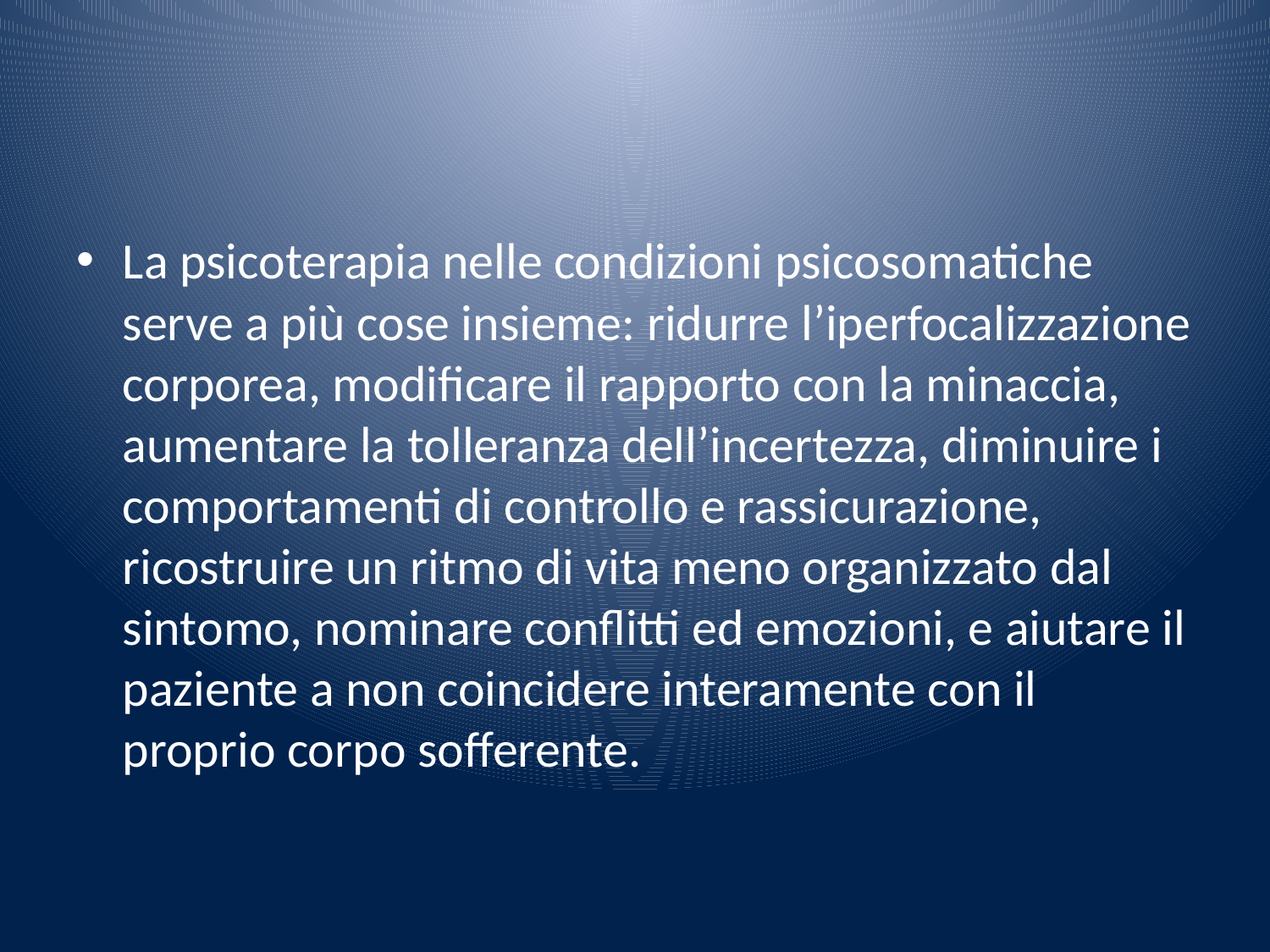

#
La psicoterapia nelle condizioni psicosomatiche serve a più cose insieme: ridurre l’iperfocalizzazione corporea, modificare il rapporto con la minaccia, aumentare la tolleranza dell’incertezza, diminuire i comportamenti di controllo e rassicurazione, ricostruire un ritmo di vita meno organizzato dal sintomo, nominare conflitti ed emozioni, e aiutare il paziente a non coincidere interamente con il proprio corpo sofferente.